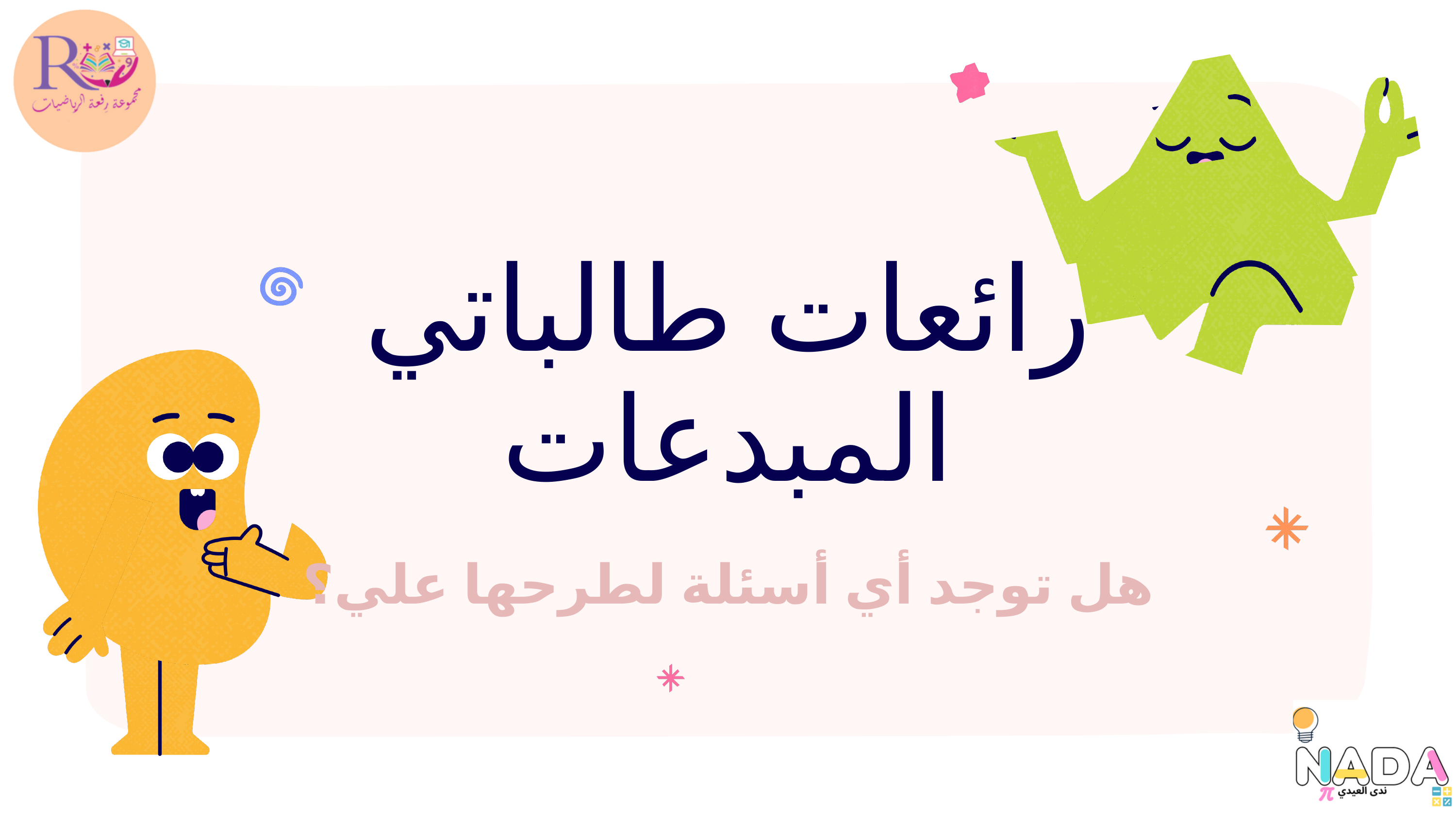

رائعات طالباتي المبدعات

هل توجد أي أسئلة لطرحها علي؟